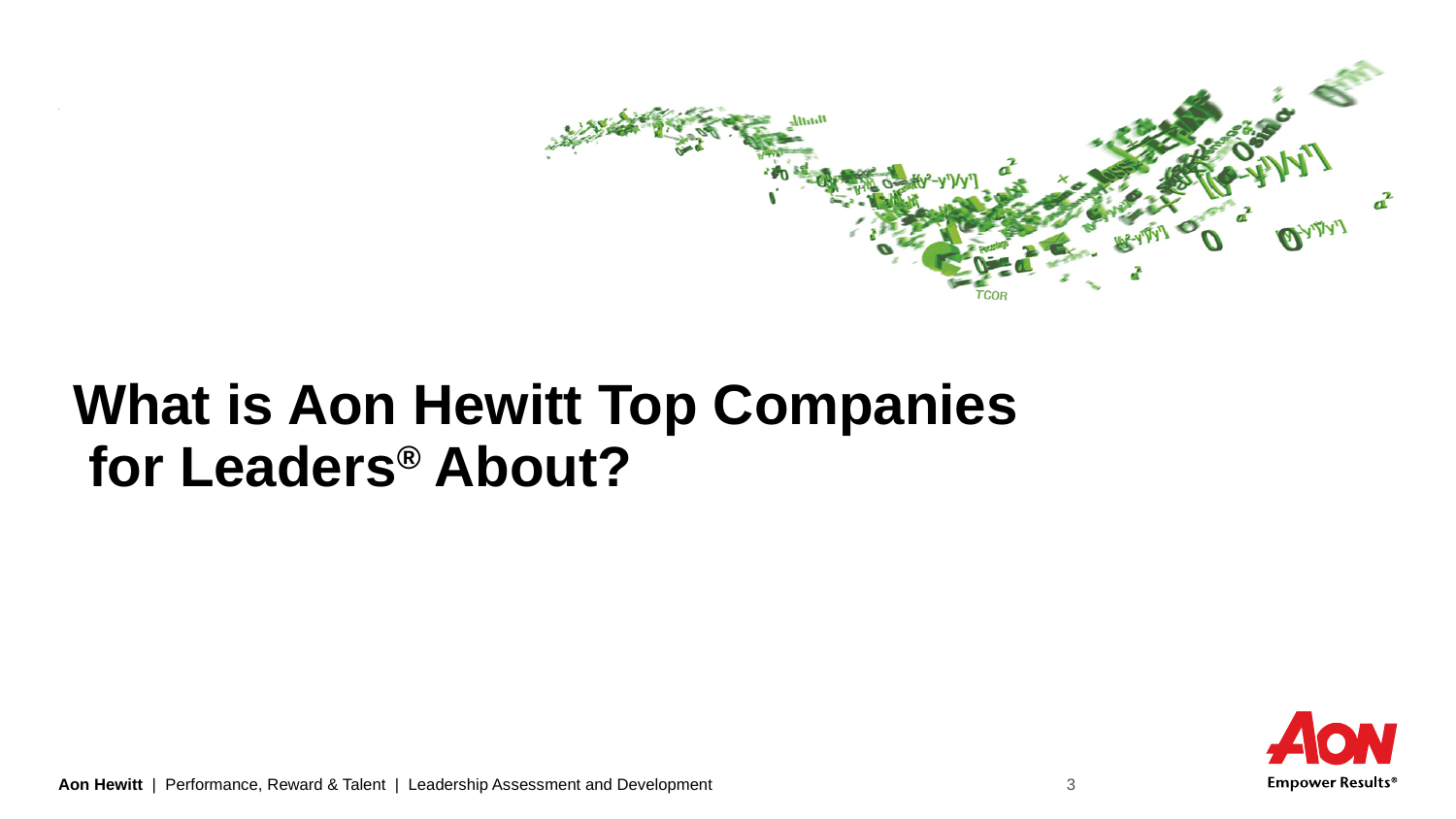

# What is Aon Hewitt Top Companies                         for Leaders® About?